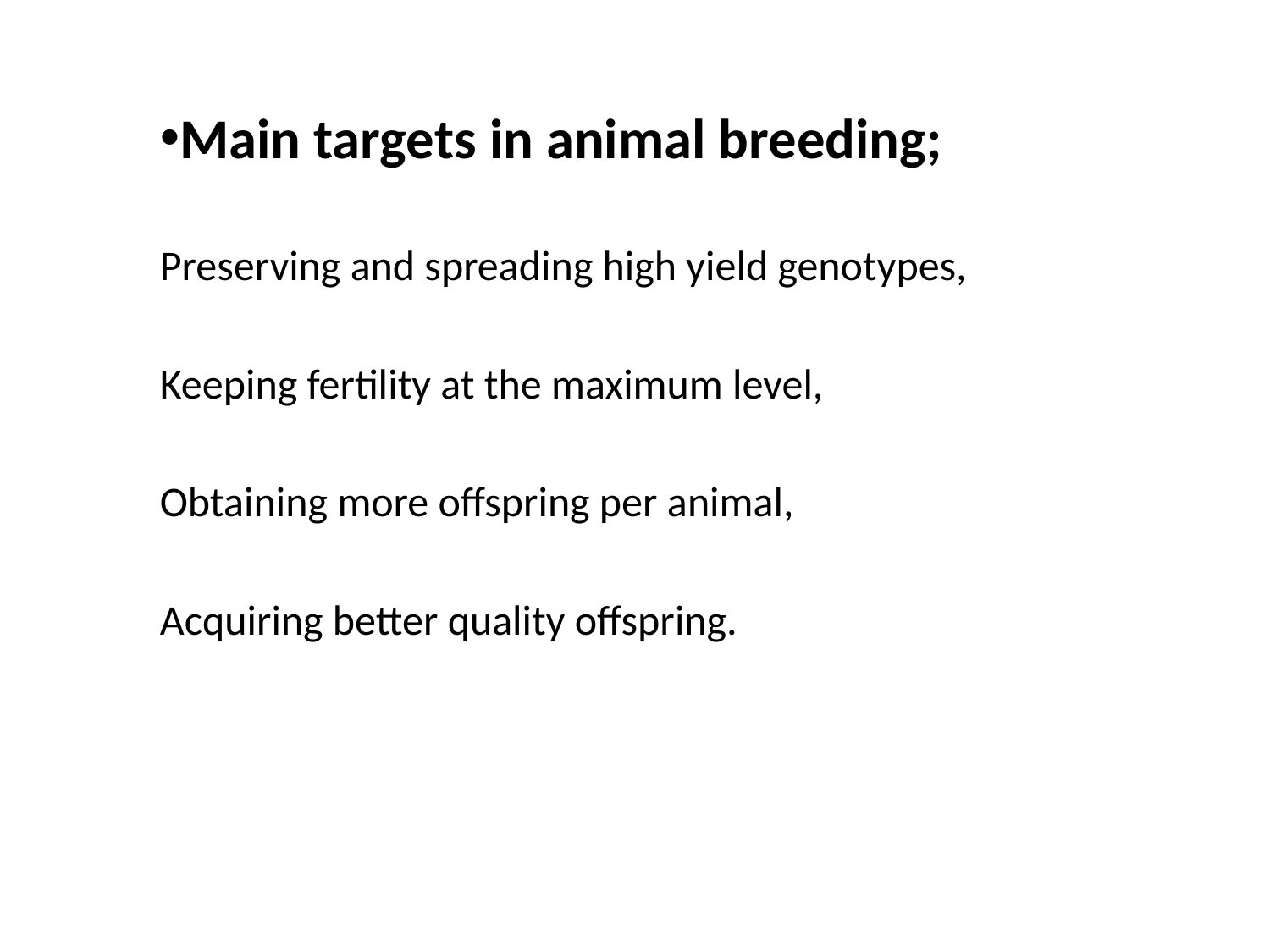

Main targets in animal breeding;

Preserving and spreading high yield genotypes,

Keeping fertility at the maximum level,

Obtaining more offspring per animal,

Acquiring better quality offspring.